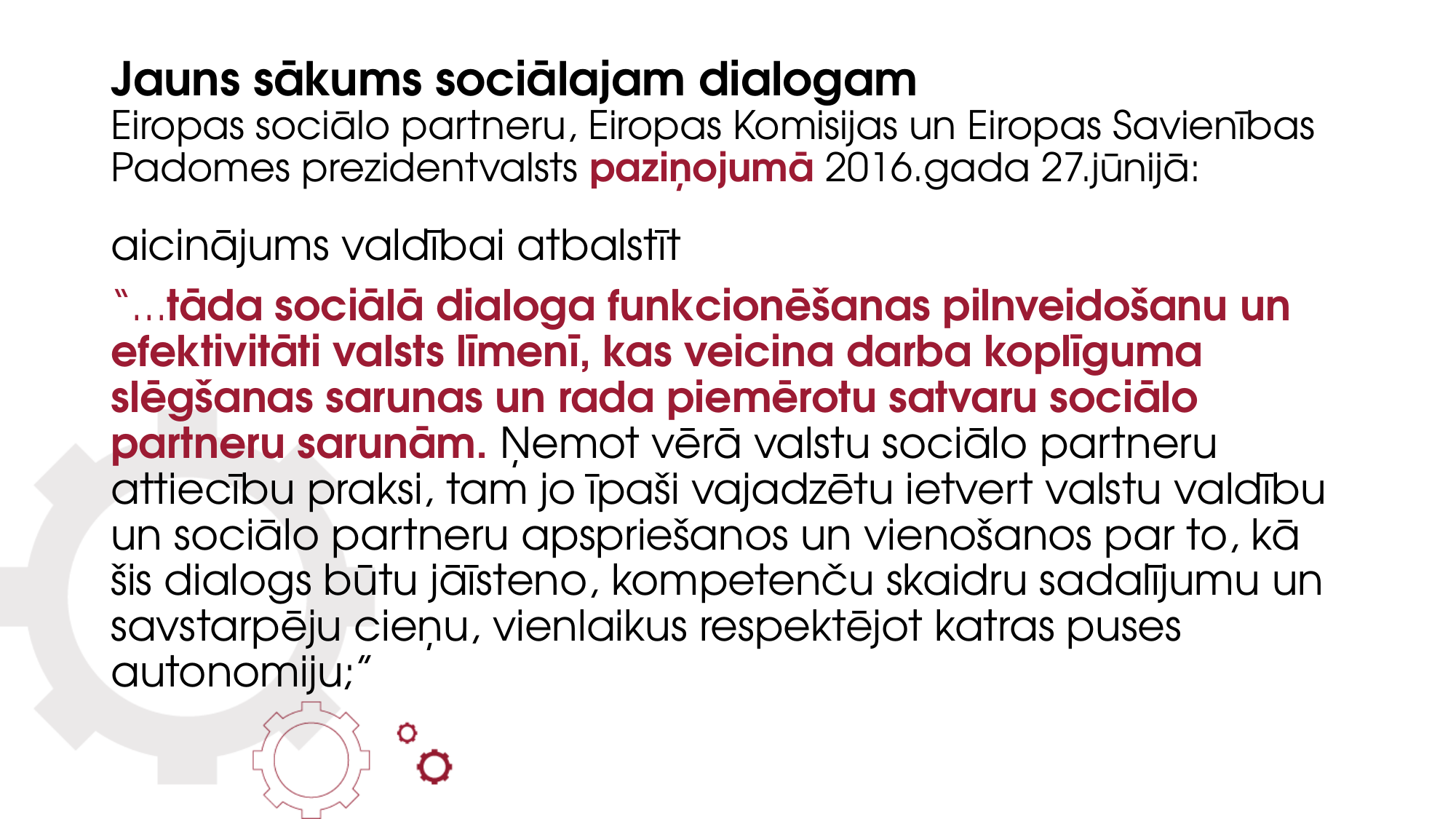

# Jauns sākums sociālajam dialogam Eiropas sociālo partneru, Eiropas Komisijas un Eiropas Savienības Padomes prezidentvalsts paziņojumā 2016.gada 27.jūnijā:
aicinājums valdībai atbalstīt
“…tāda sociālā dialoga funkcionēšanas pilnveidošanu un efektivitāti valsts līmenī, kas veicina darba koplīguma slēgšanas sarunas un rada piemērotu satvaru sociālo partneru sarunām. Ņemot vērā valstu sociālo partneru attiecību praksi, tam jo īpaši vajadzētu ietvert valstu valdību un sociālo partneru apspriešanos un vienošanos par to, kā šis dialogs būtu jāīsteno, kompetenču skaidru sadalījumu un savstarpēju cieņu, vienlaikus respektējot katras puses autonomiju;”